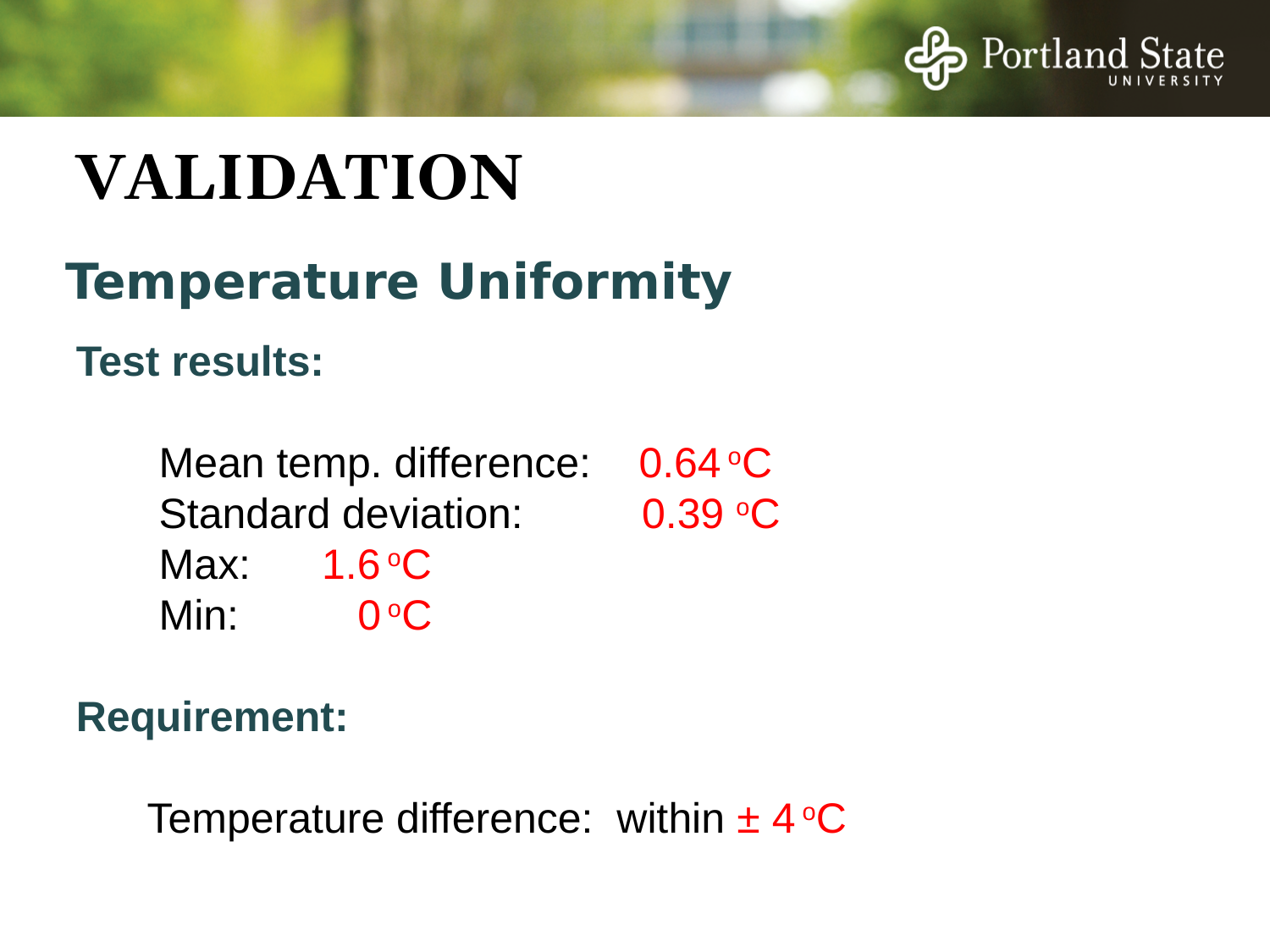

# Validation
Temperature Uniformity
Test results:

       Mean temp. difference:    0.64 oC
       Standard deviation:          0.39 oC
       Max:      1.6 oC
       Min:          0 oC

Requirement:

      Temperature difference:  within ± 4 oC